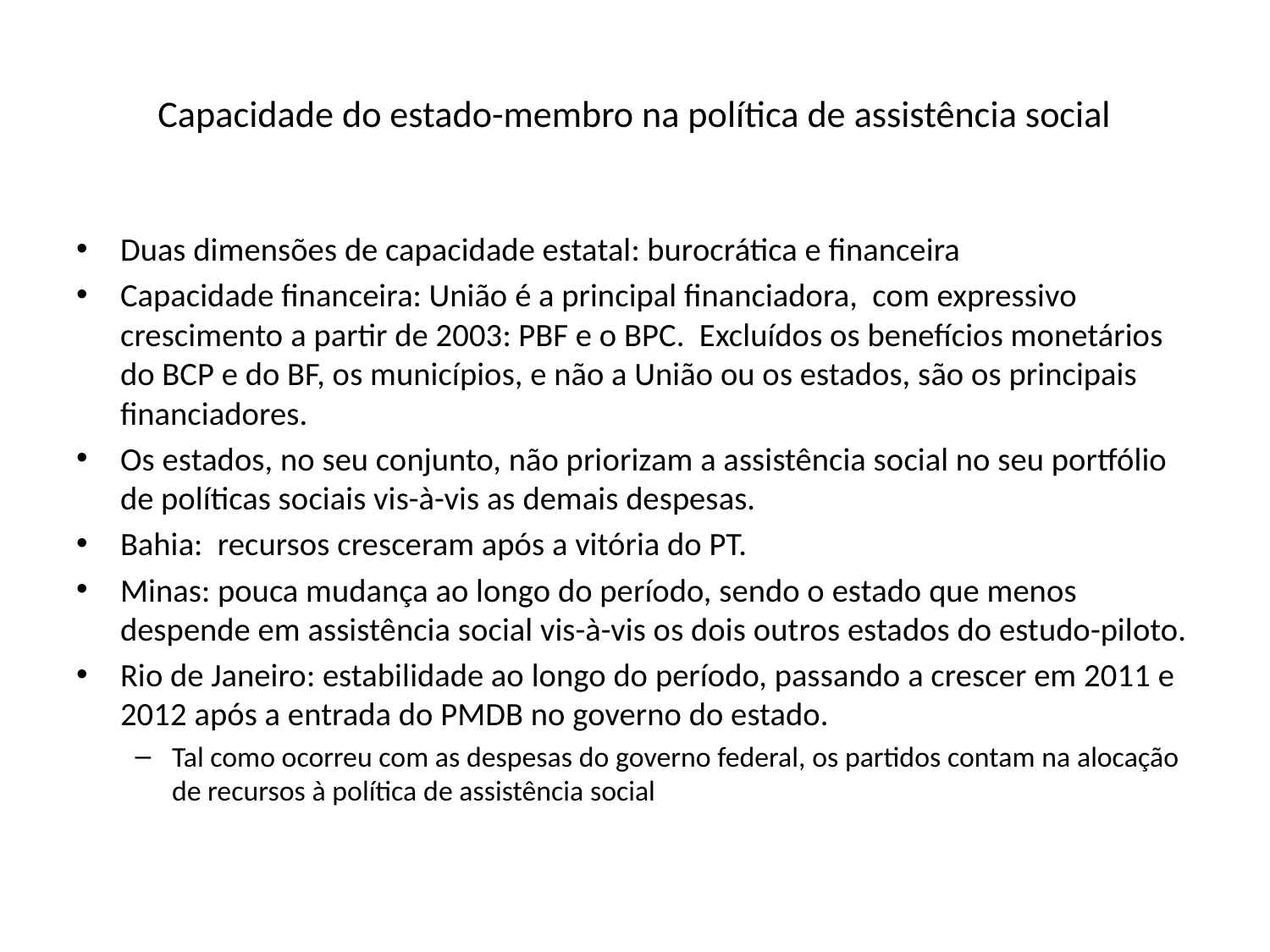

# Capacidade do estado-membro na política de assistência social
Duas dimensões de capacidade estatal: burocrática e financeira
Capacidade financeira: União é a principal financiadora,  com expressivo crescimento a partir de 2003: PBF e o BPC.  Excluídos os benefícios monetários do BCP e do BF, os municípios, e não a União ou os estados, são os principais financiadores.
Os estados, no seu conjunto, não priorizam a assistência social no seu portfólio de políticas sociais vis-à-vis as demais despesas.
Bahia:  recursos cresceram após a vitória do PT.
Minas: pouca mudança ao longo do período, sendo o estado que menos despende em assistência social vis-à-vis os dois outros estados do estudo-piloto.
Rio de Janeiro: estabilidade ao longo do período, passando a crescer em 2011 e 2012 após a entrada do PMDB no governo do estado.
Tal como ocorreu com as despesas do governo federal, os partidos contam na alocação de recursos à política de assistência social